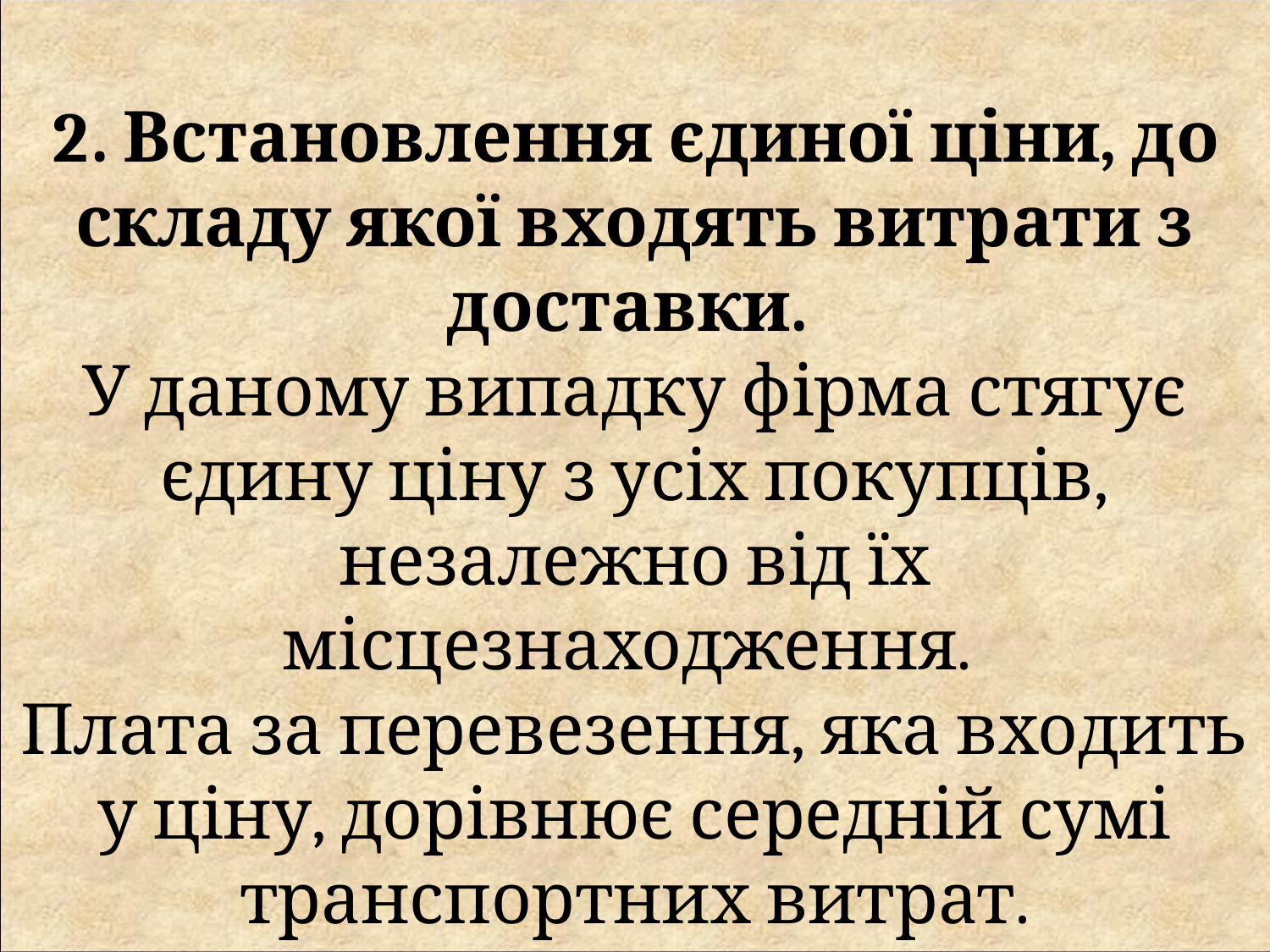

2. Встановлення єдиної ціни, до складу якої входять витрати з доставки.
У даному випадку фірма стягує єдину ціну з усіх покупців, незалежно від їх місцезнаходження.
Плата за перевезення, яка входить у ціну, дорівнює середній сумі транспортних витрат.